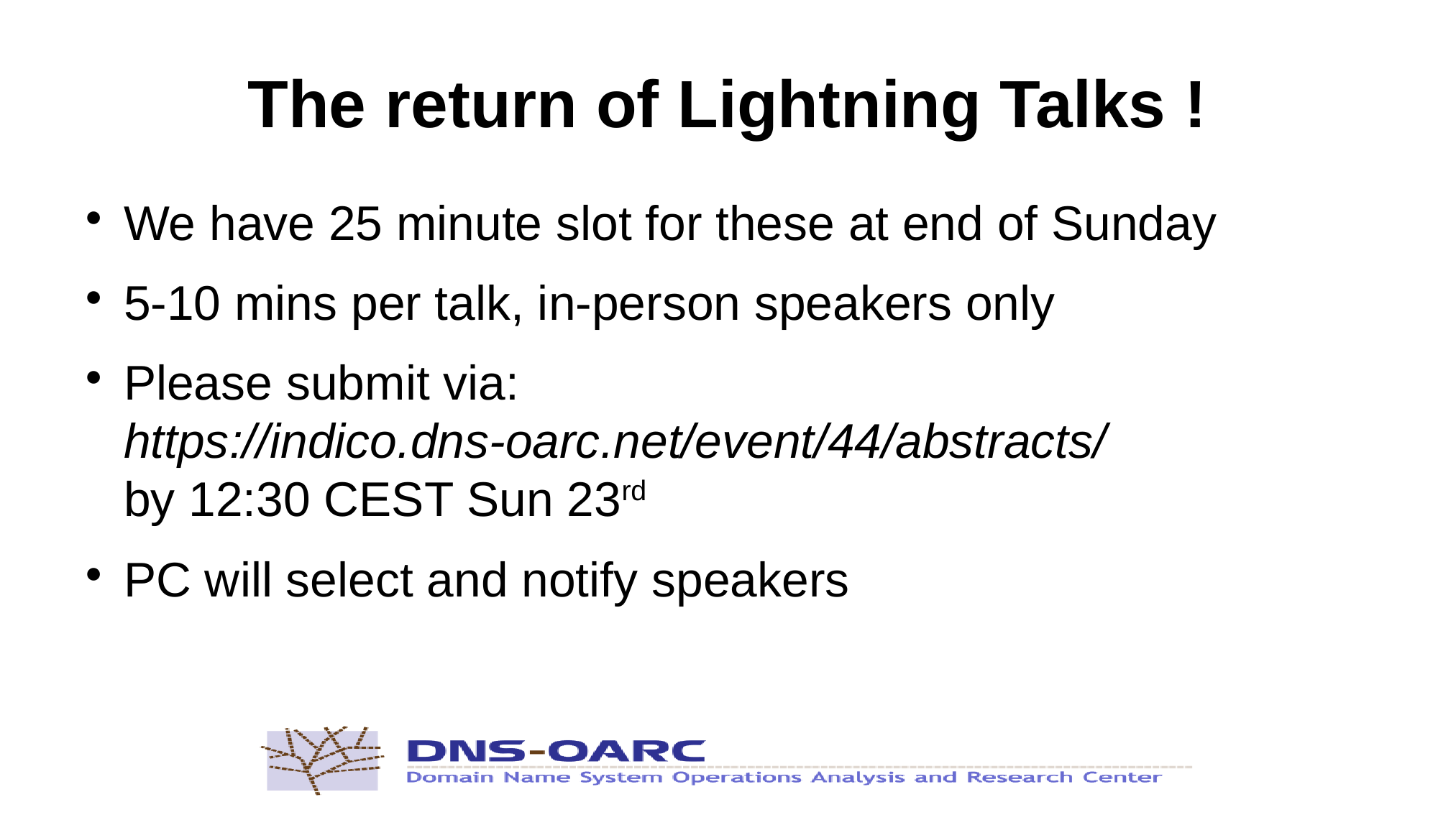

The return of Lightning Talks !
We have 25 minute slot for these at end of Sunday
5-10 mins per talk, in-person speakers only
Please submit via: 	   https://indico.dns-oarc.net/event/44/abstracts/
by 12:30 CEST Sun 23rd
PC will select and notify speakers